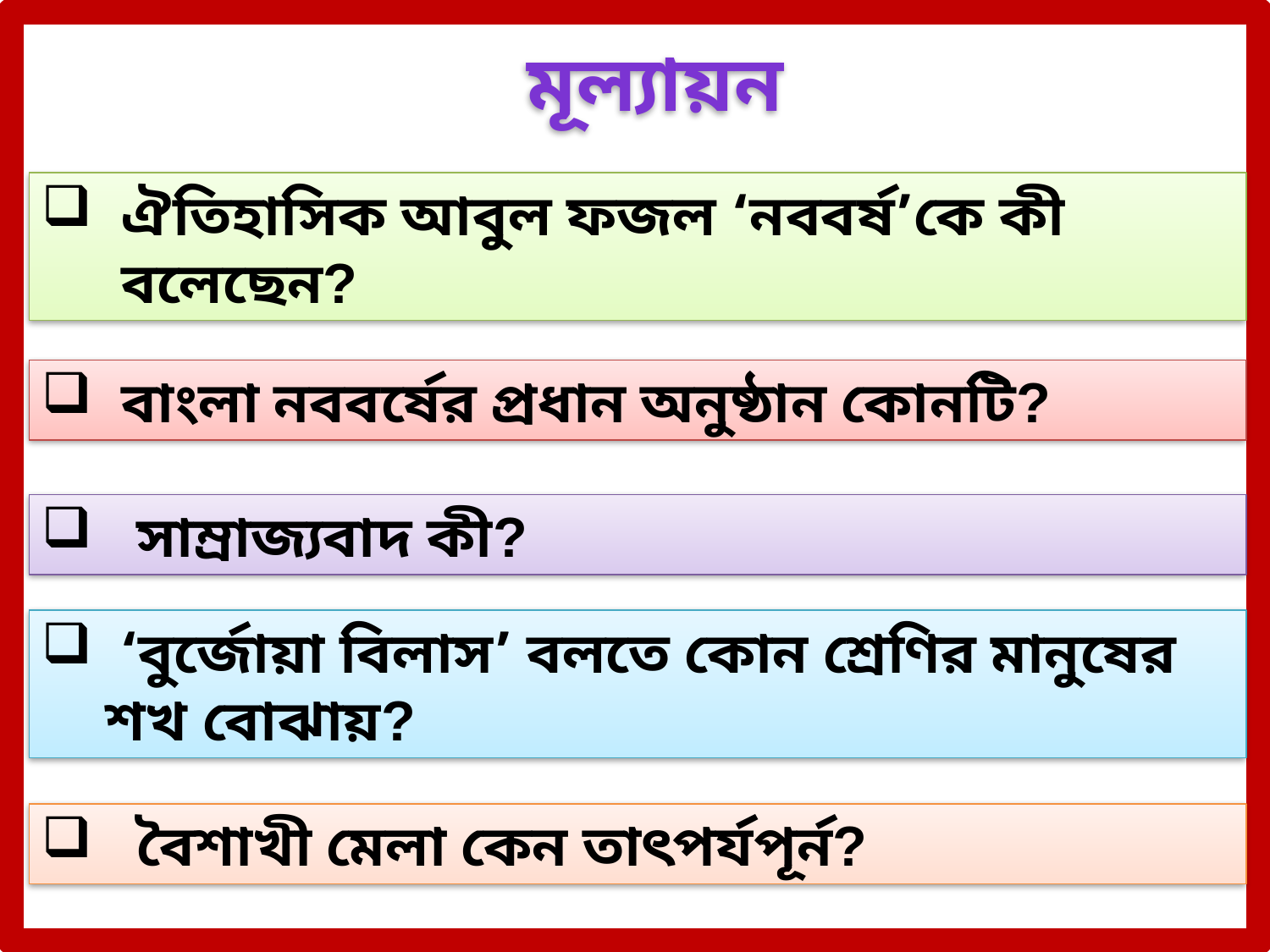

মূল্যায়ন
ঐতিহাসিক আবুল ফজল ‘নববর্ষ’কে কী বলেছেন?
বাংলা নববর্ষের প্রধান অনুষ্ঠান কোনটি?
সাম্রাজ্যবাদ কী?
 ‘বুর্জোয়া বিলাস’ বলতে কোন শ্রেণির মানুষের শখ বোঝায়?
বৈশাখী মেলা কেন তাৎপর্যপূর্ন?